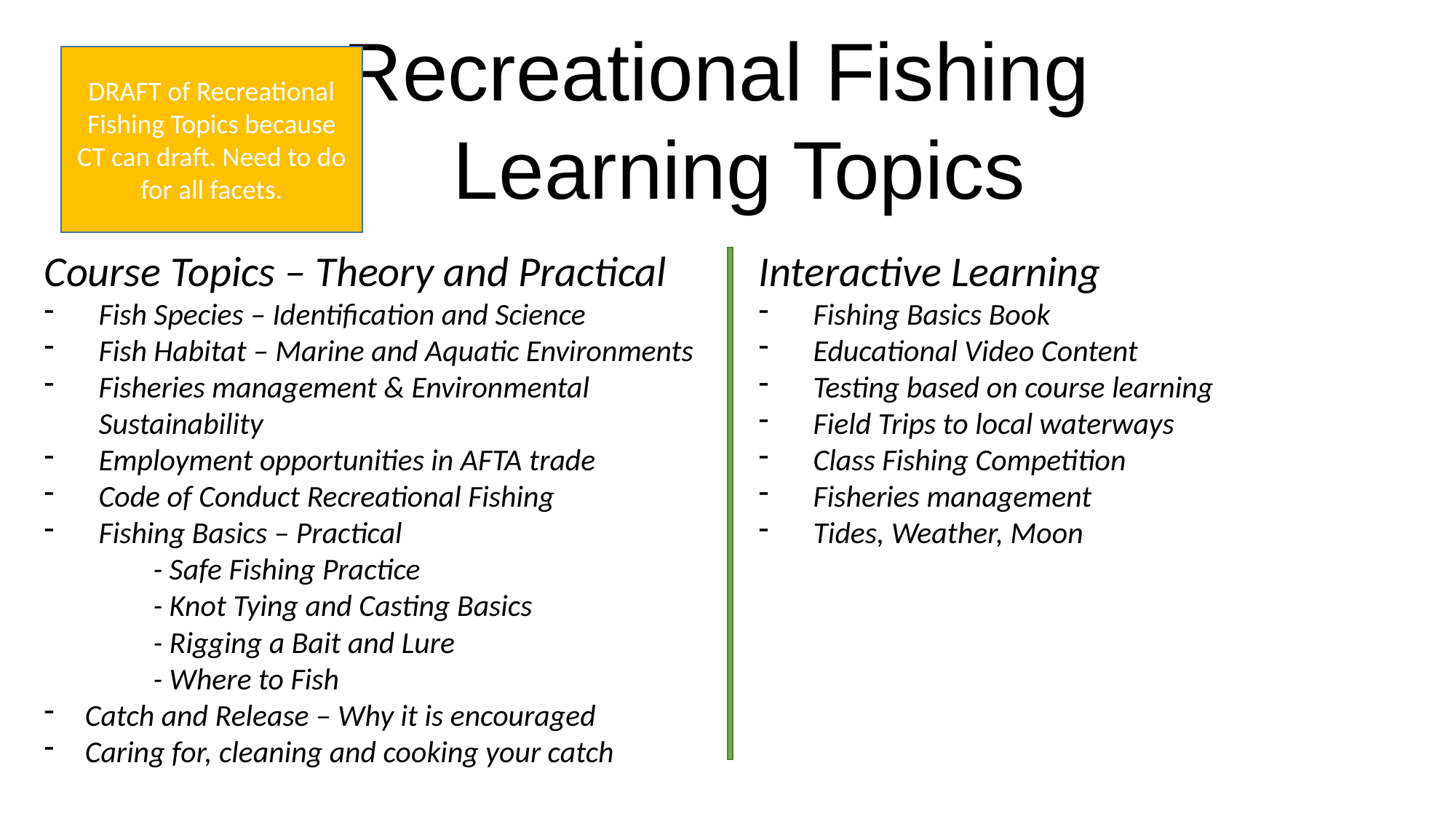

Recreational Fishing
 Learning Topics
DRAFT of Recreational Fishing Topics because CT can draft. Need to do for all facets.
Course Topics – Theory and Practical
Fish Species – Identification and Science
Fish Habitat – Marine and Aquatic Environments
Fisheries management & Environmental Sustainability
Employment opportunities in AFTA trade
Code of Conduct Recreational Fishing
Fishing Basics – Practical
	- Safe Fishing Practice
	- Knot Tying and Casting Basics
	- Rigging a Bait and Lure
	- Where to Fish
Catch and Release – Why it is encouraged
Caring for, cleaning and cooking your catch
Interactive Learning
Fishing Basics Book
Educational Video Content
Testing based on course learning
Field Trips to local waterways
Class Fishing Competition
Fisheries management
Tides, Weather, Moon

AQUACULTURE